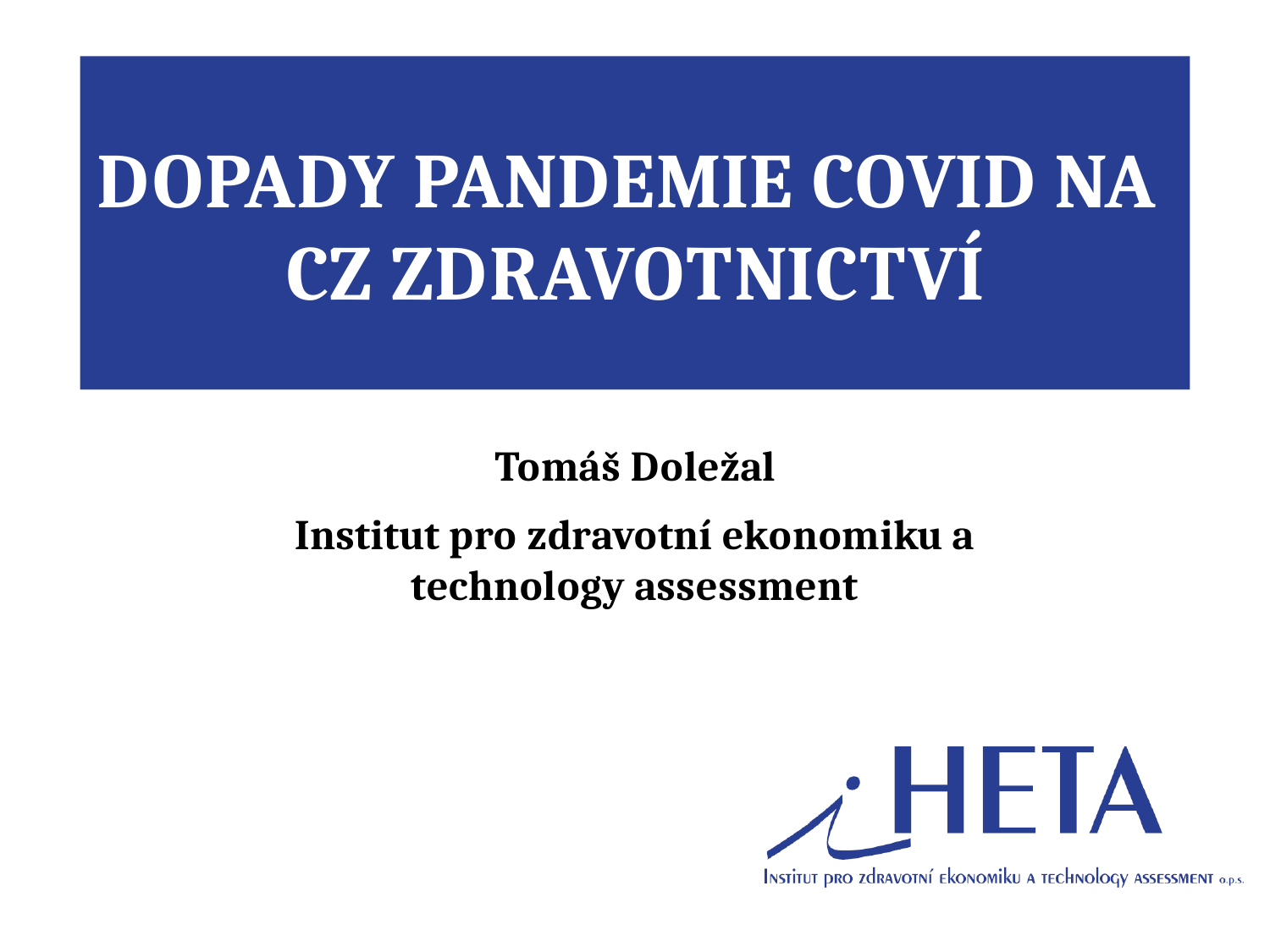

# Dopady pandemie covid na CZ zdravotnictví
Tomáš Doležal
Institut pro zdravotní ekonomiku a technology assessment